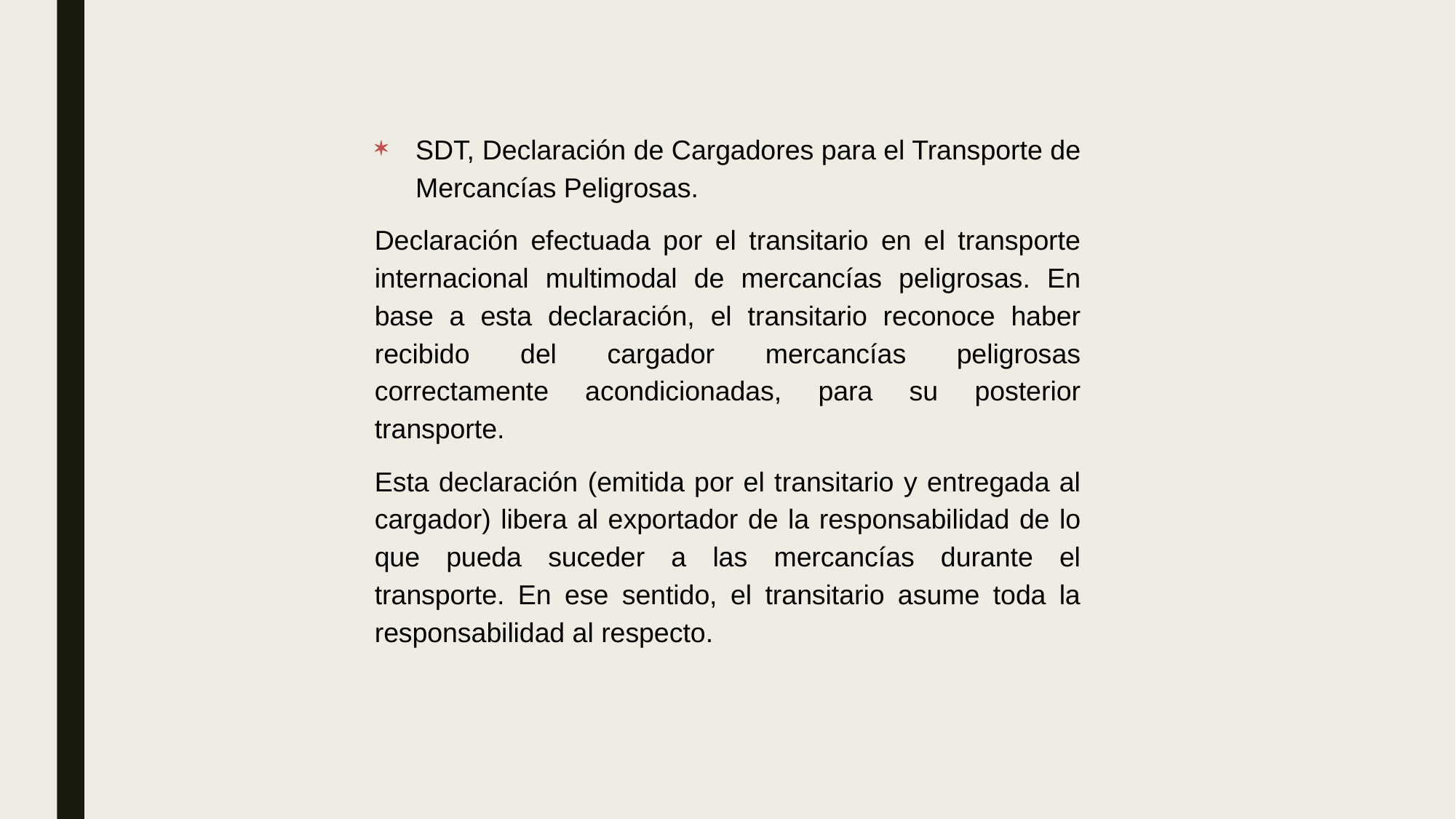

SDT, Declaración de Cargadores para el Transporte de Mercancías Peligrosas.
Declaración efectuada por el transitario en el transporte internacional multimodal de mercancías peligrosas. En base a esta declaración, el transitario reconoce haber recibido del cargador mercancías peligrosas correctamente acondicionadas, para su posterior transporte.
Esta declaración (emitida por el transitario y entregada al cargador) libera al exportador de la responsabilidad de lo que pueda suceder a las mercancías durante el transporte. En ese sentido, el transitario asume toda la responsabilidad al respecto.